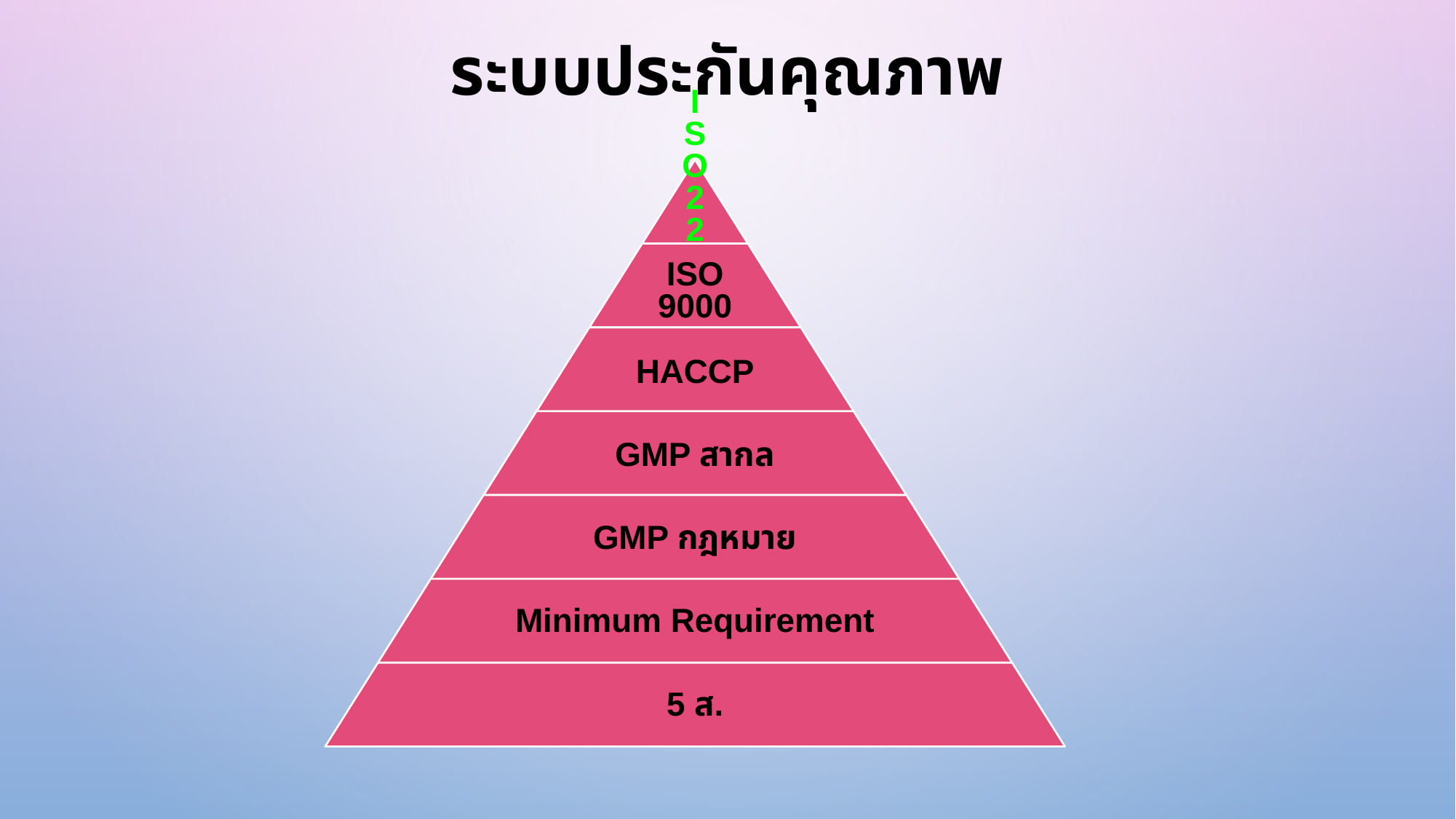

# ระบบประกันคุณภาพ
ISO 22000
ISO 9000
HACCP
GMP สากล
GMP กฎหมาย
Minimum Requirement
5 ส.